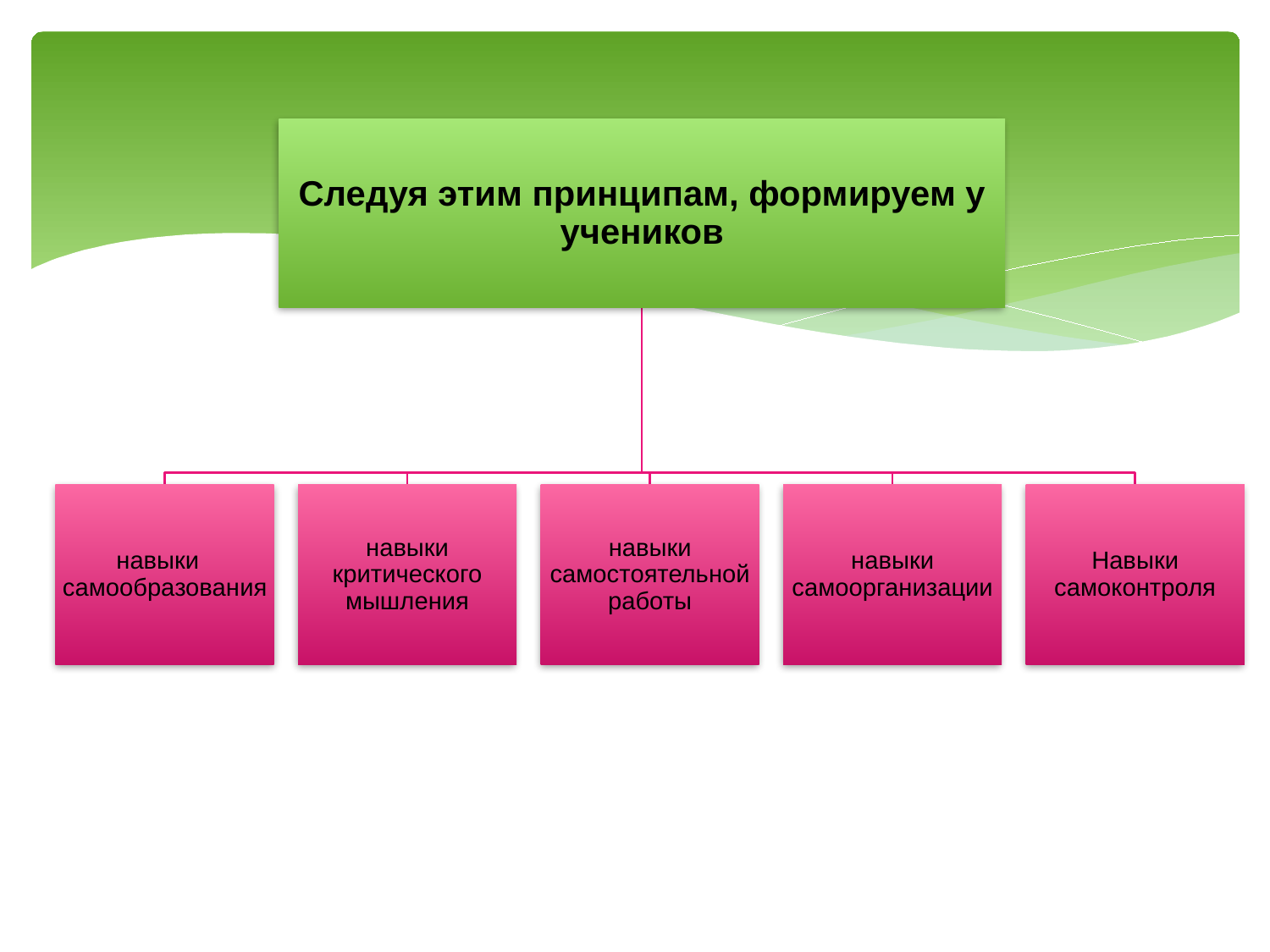

Следуя этим принципам, формируем у учеников
навыки   самообразования
навыки критического мышления
навыки самостоятельной работы
навыки самоорганизации
Навыки самоконтроля